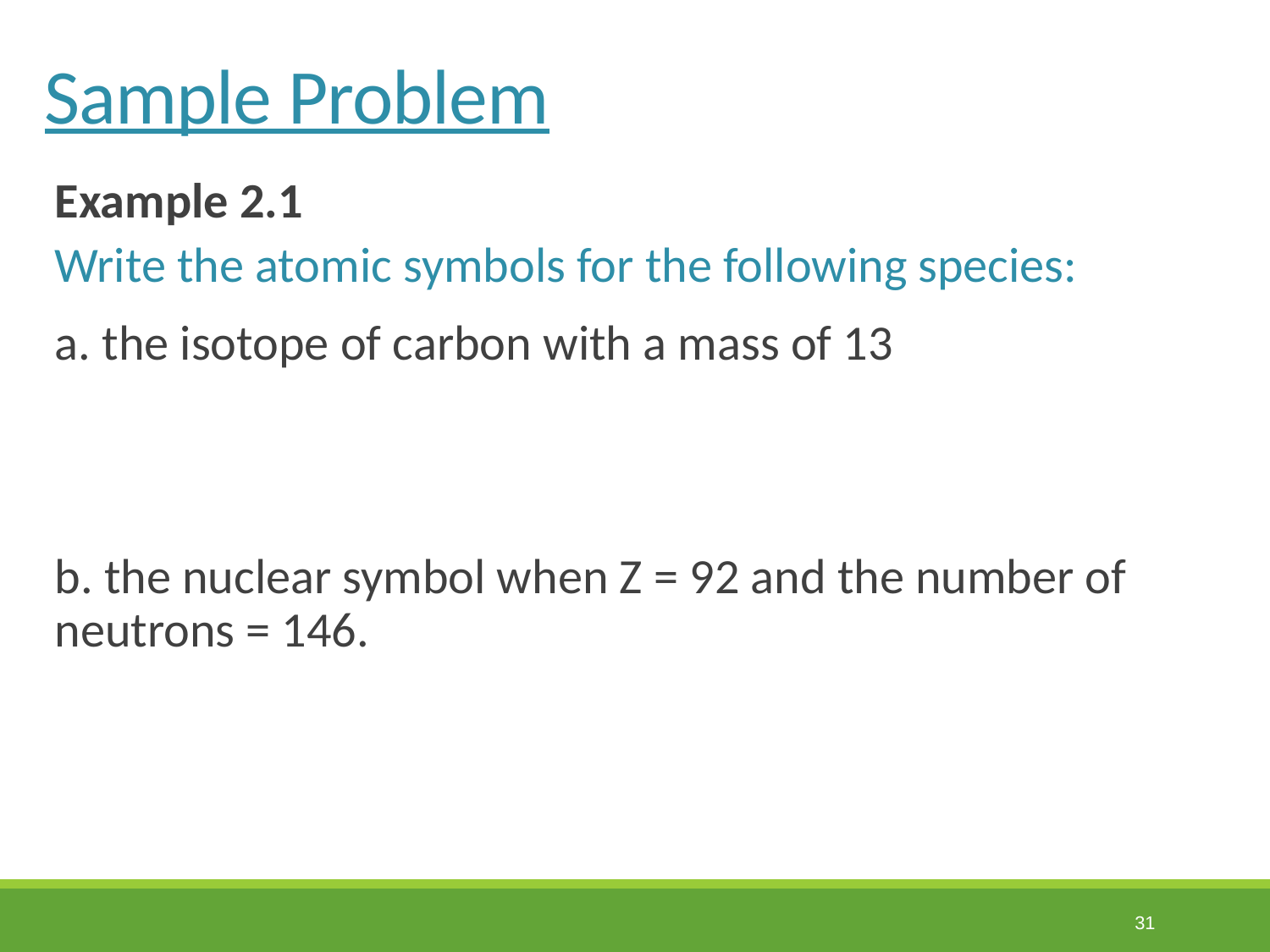

# Sample Problem
Example 2.1
Write the atomic symbols for the following species:
a. the isotope of carbon with a mass of 13

b. the nuclear symbol when Z = 92 and the number of neutrons = 146.
31